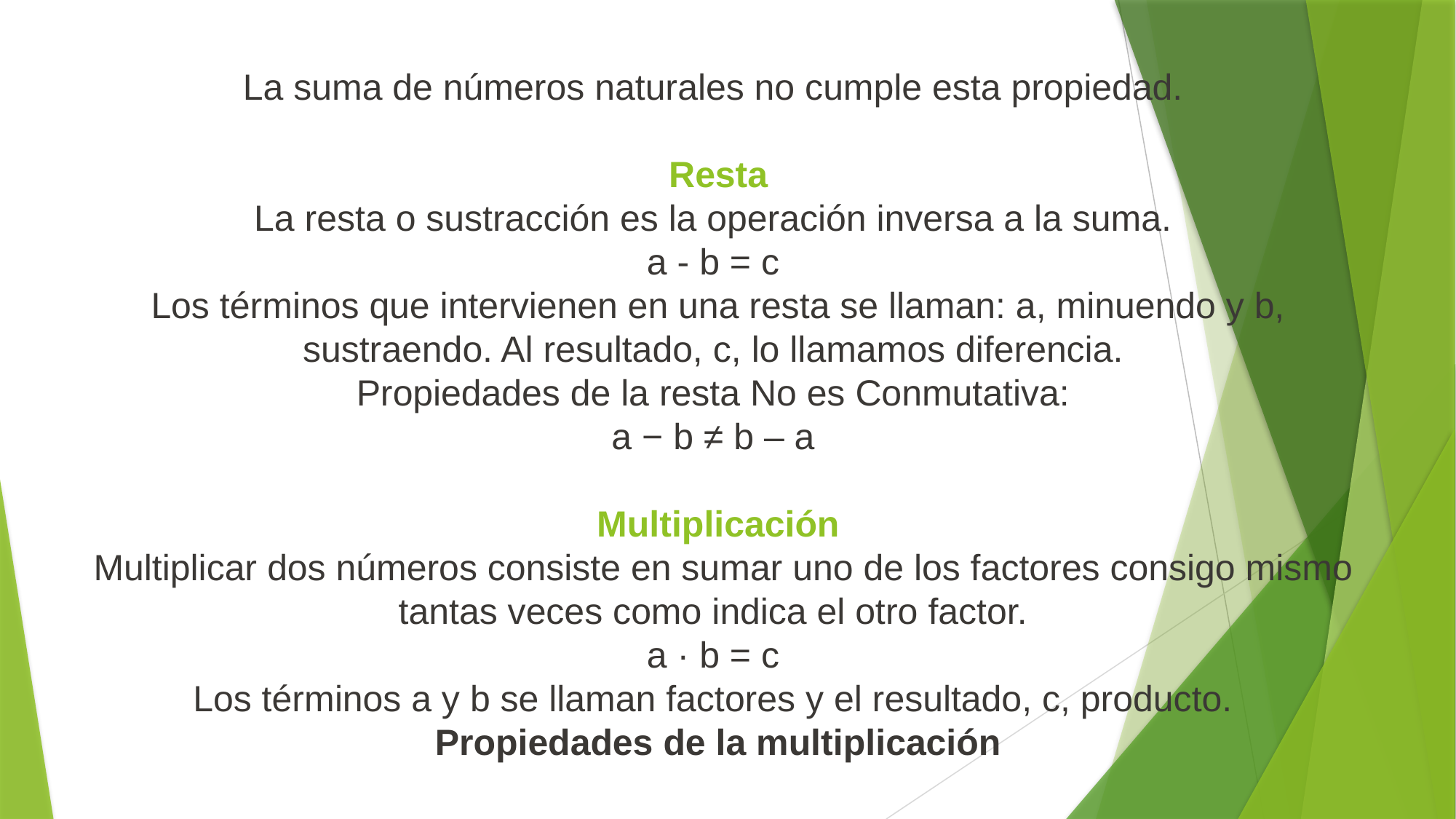

La suma de números naturales no cumple esta propiedad.

Resta
La resta o sustracción es la operación inversa a la suma.
a - b = c
Los términos que intervienen en una resta se llaman: a, minuendo y b, sustraendo. Al resultado, c, lo llamamos diferencia.
Propiedades de la resta No es Conmutativa:
a − b ≠ b – a

Multiplicación
 Multiplicar dos números consiste en sumar uno de los factores consigo mismo tantas veces como indica el otro factor.
a · b = c
Los términos a y b se llaman factores y el resultado, c, producto.
Propiedades de la multiplicación